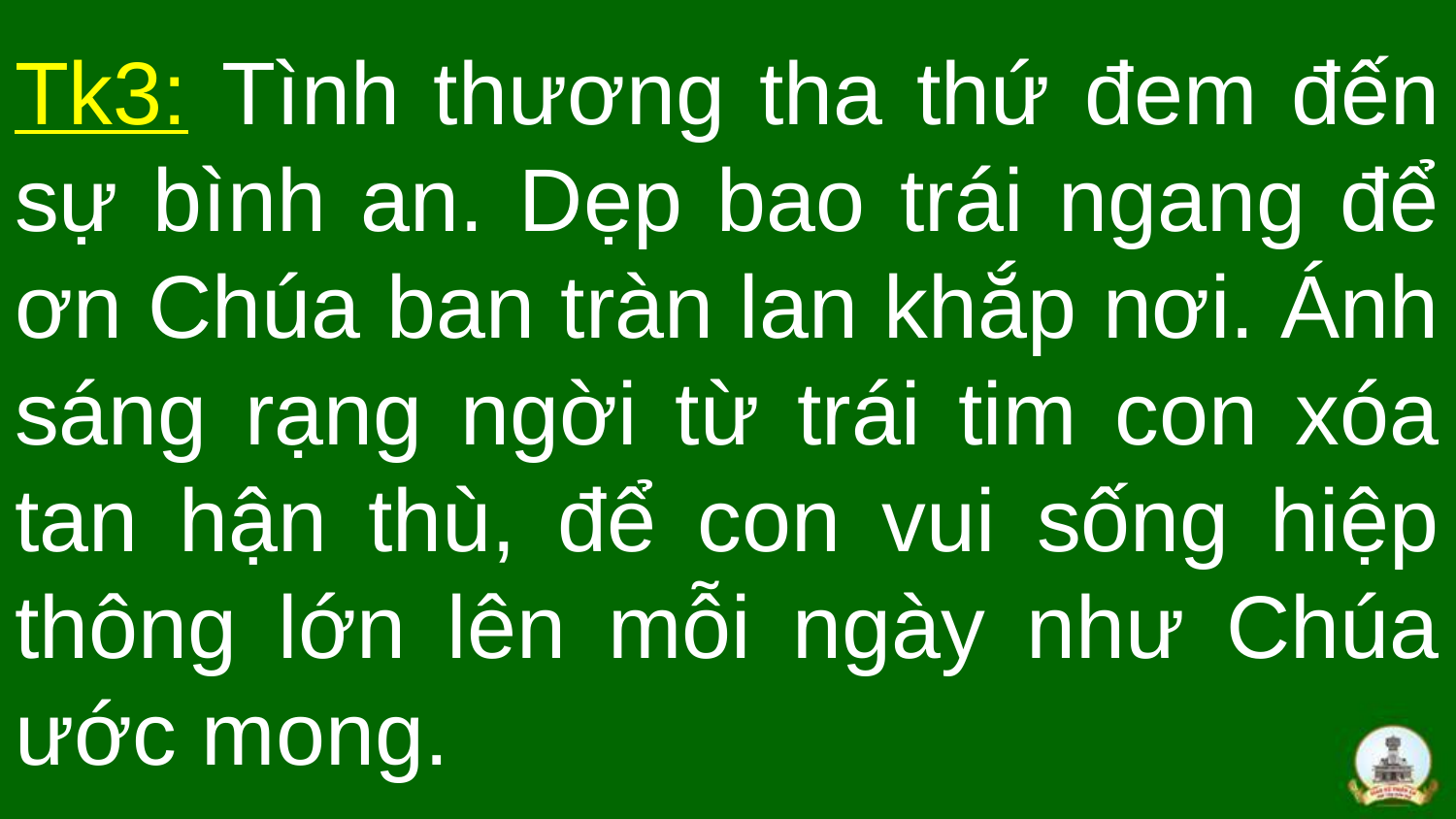

# Tk3: Tình thương tha thứ đem đến sự bình an. Dẹp bao trái ngang để ơn Chúa ban tràn lan khắp nơi. Ánh sáng rạng ngời từ trái tim con xóa tan hận thù, để con vui sống hiệp thông lớn lên mỗi ngày như Chúa ước mong.